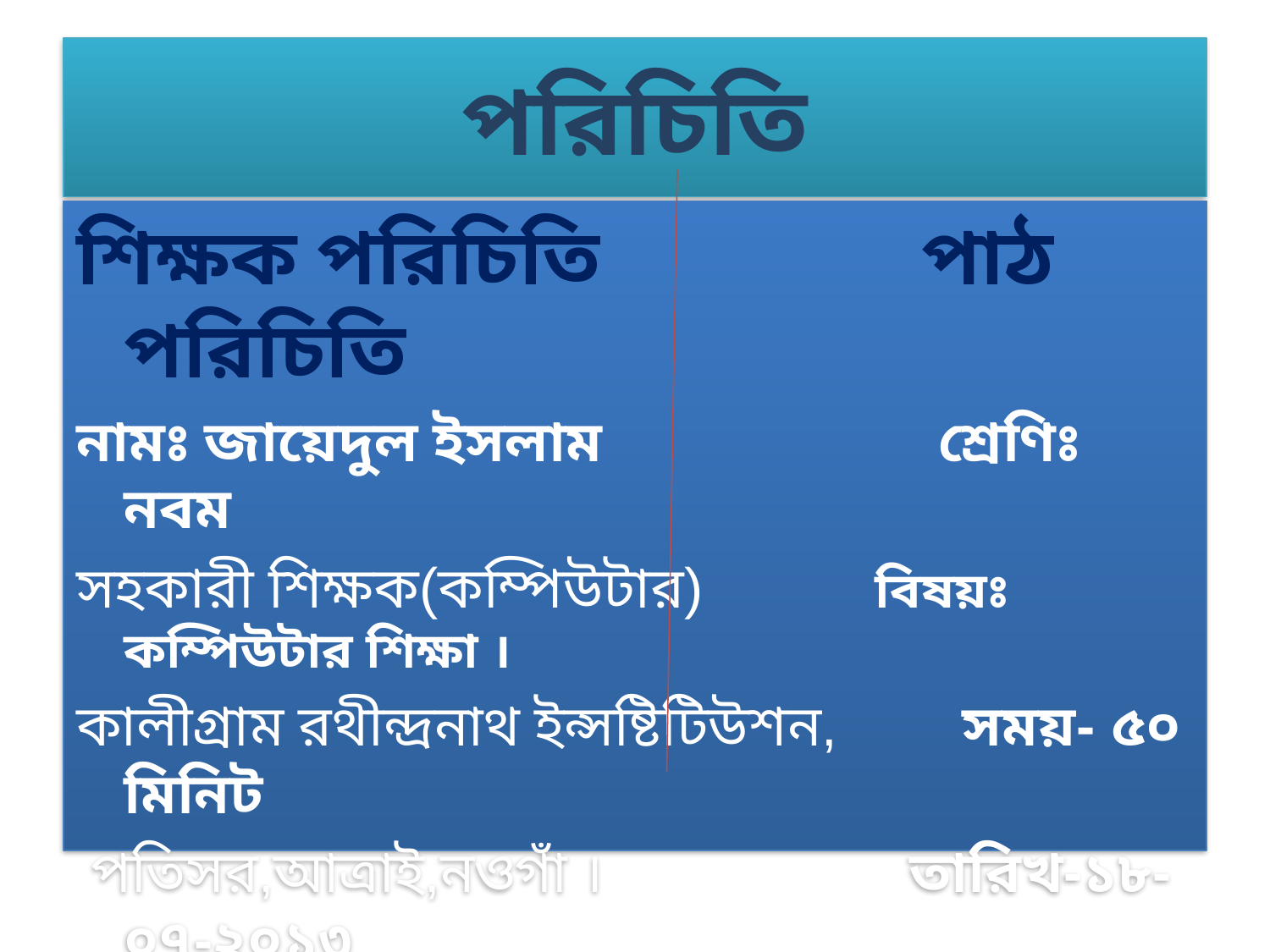

# পরিচিতি
শিক্ষক পরিচিতি                পাঠ পরিচিতি
নামঃ জায়েদুল ইসলাম                       শ্রেণিঃ নবম
সহকারী শিক্ষক(কম্পিউটার)           বিষয়ঃ কম্পিউটার শিক্ষা ।
কালীগ্রাম রথীন্দ্রনাথ ইন্সষ্টিটিউশন,        সময়- ৫০ মিনিট
 পতিসর,আত্রাই,নওগাঁ ।                     তারিখ-১৮-০৭-২০১৩